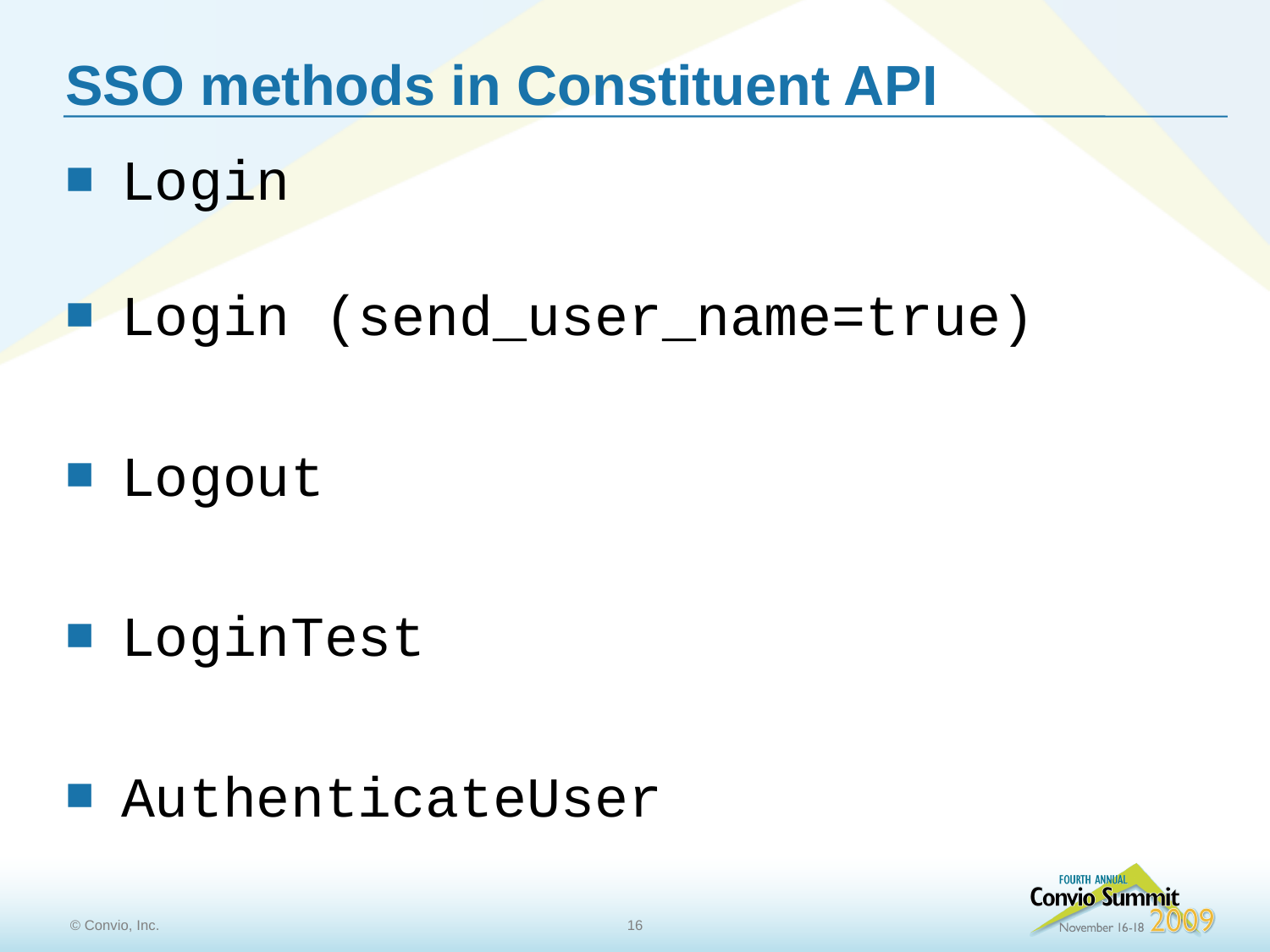

# SSO methods in Constituent API
Login

Login (send_user_name=true)

Logout

LoginTest

AuthenticateUser
16